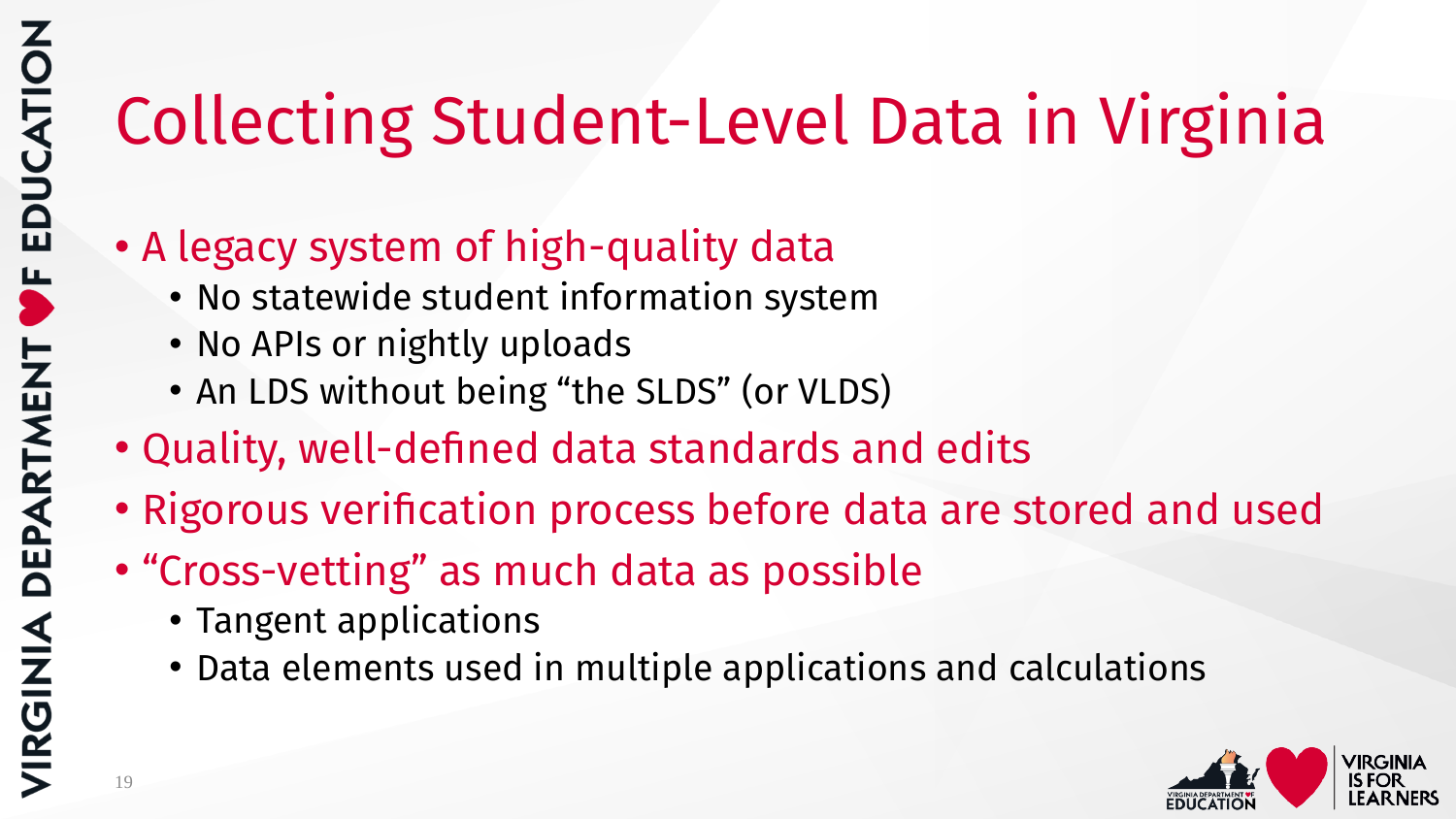

# Collecting Student-Level Data in Virginia
A legacy system of high-quality data
No statewide student information system
No APIs or nightly uploads
An LDS without being “the SLDS” (or VLDS)
Quality, well-defined data standards and edits
Rigorous verification process before data are stored and used
“Cross-vetting” as much data as possible
Tangent applications
Data elements used in multiple applications and calculations
19